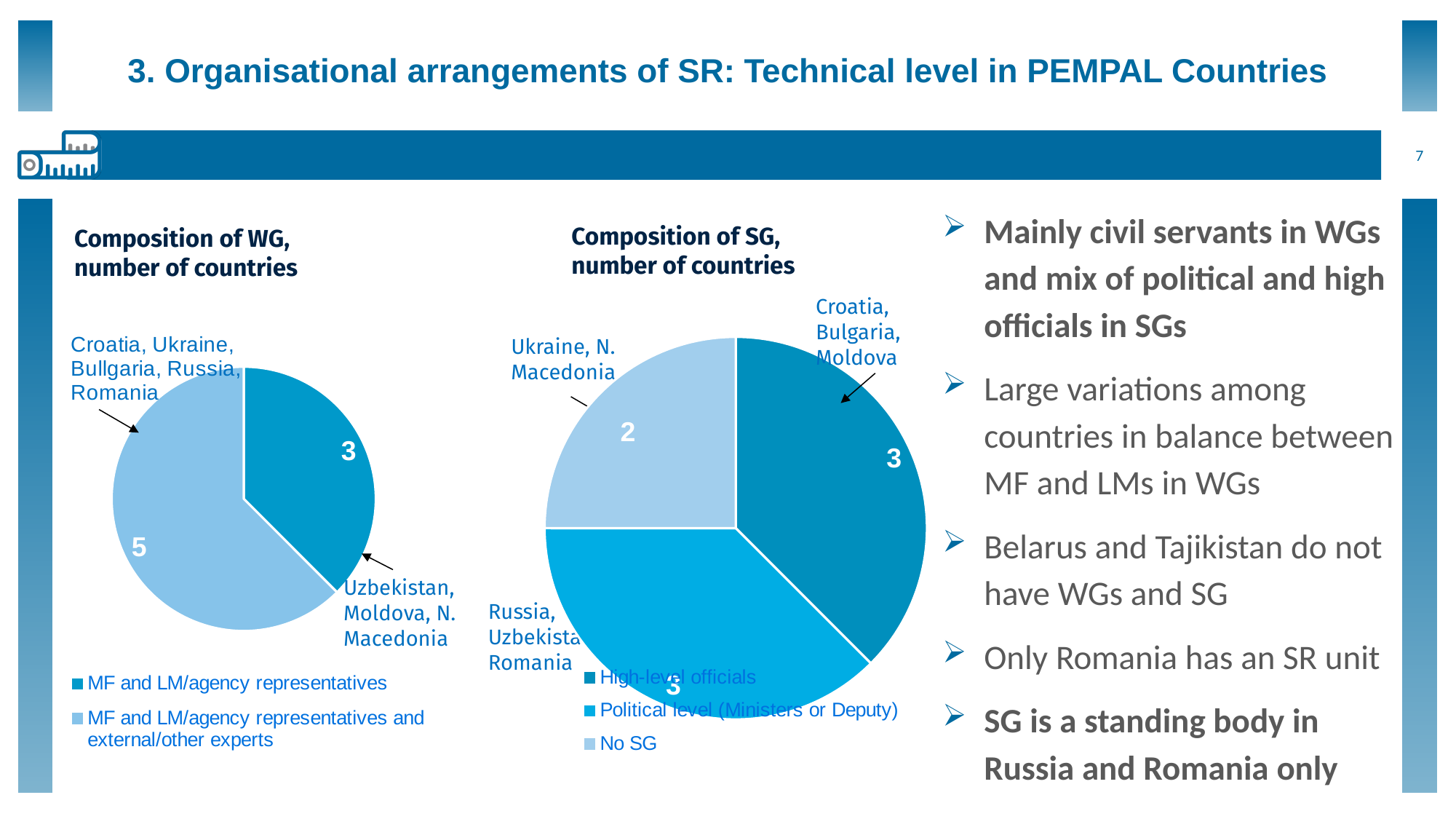

# 3. Organisational arrangements of SR: Technical level in PEMPAL Countries
7
Mainly civil servants in WGs and mix of political and high officials in SGs
Large variations among countries in balance between MF and LMs in WGs
Belarus and Tajikistan do not have WGs and SG
Only Romania has an SR unit
SG is a standing body in Russia and Romania only

Composition of SG, number of countries
Composition of WG, number of countries
Croatia, Bulgaria, Moldova

### Chart

| Category |  |
|---|---|
| High-level officials | 3.0 |
| Political level (Ministers or Deputy) | 3.0 |
| No SG | 2.0 |

### Chart

| Category |  |
|---|---|
| MF and LM/agency representatives  | 3.0 |
| MF and LM/agency representatives and external/other experts | 5.0 |
Ukraine, N. Macedonia
Uzbekistan, Moldova, N. Macedonia
Russia, Uzbekistan, Romania